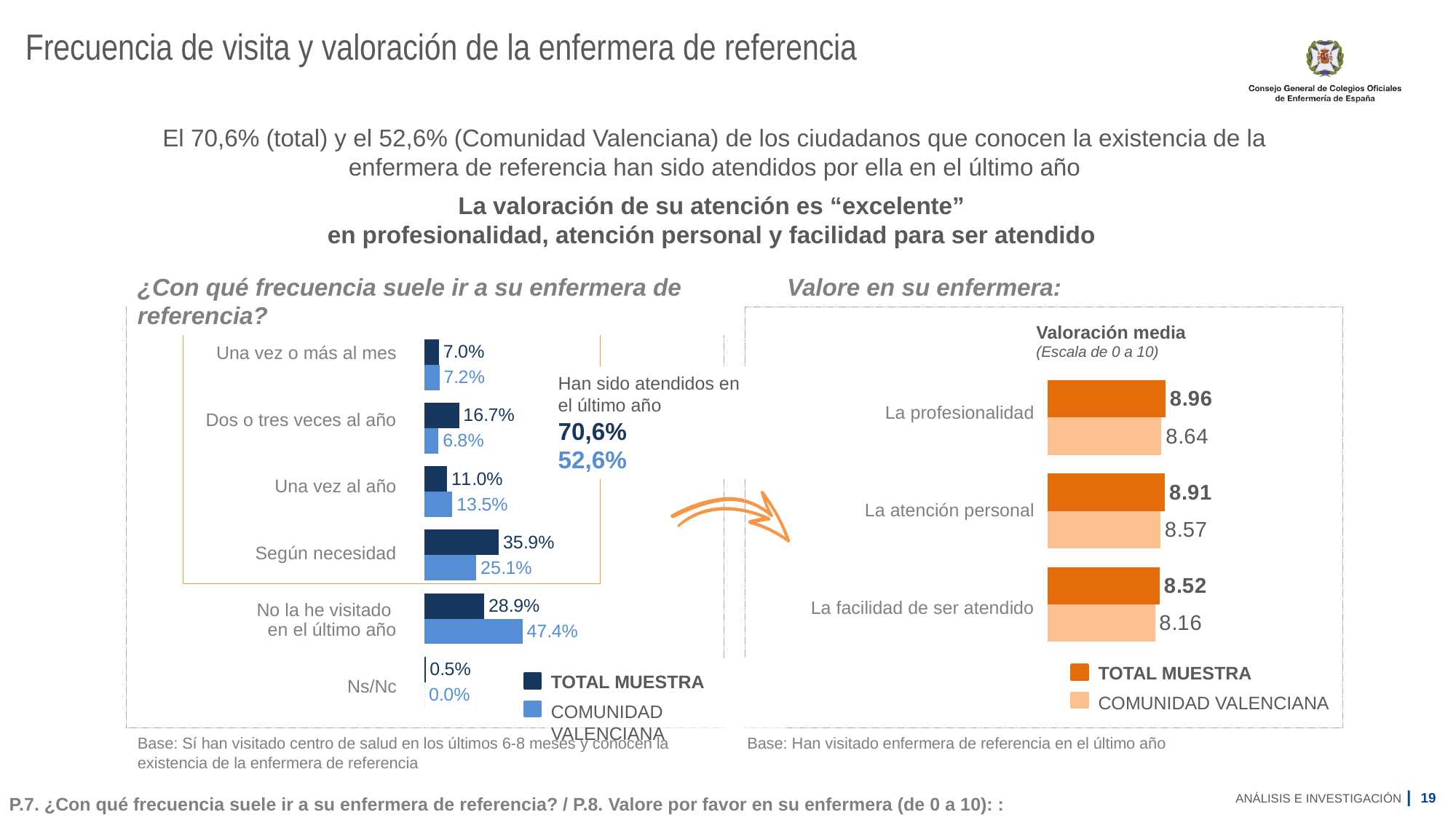

# Frecuencia de visita y valoración de la enfermera de referencia
El 70,6% (total) y el 52,6% (Comunidad Valenciana) de los ciudadanos que conocen la existencia de la enfermera de referencia han sido atendidos por ella en el último año
La valoración de su atención es “excelente”
en profesionalidad, atención personal y facilidad para ser atendido
|  |
| --- |
| Una vez o más al mes |
| Dos o tres veces al año |
| Una vez al año |
| Según necesidad |
| No la he visitado en el último año |
| Ns/Nc |
¿Con qué frecuencia suele ir a su enfermera de referencia?
Valore en su enfermera:
|  |
| --- |
| La profesionalidad |
| La atención personal |
| La facilidad de ser atendido |

Valoración media
(Escala de 0 a 10)

### Chart

| Category | Total nacional | CCAA |
|---|---|---|
| Una vez o más al mes | 7.0 | 7.2 |
| Dos o tres veces al año | 16.7 | 6.8 |
| Una vez al año | 11.0 | 13.5 |
| Según necesidad | 35.9 | 25.1 |
| No la he visitado en el último año | 28.9 | 47.4 |
| (NO LEER) Ns/Nc | 0.5 | 0.0 |

### Chart

| Category | Total nacional | CCAA |
|---|---|---|
| P8_3. La profesionalidad | 8.958 | 8.642 |
| P8_2.  La atención personal | 8.91 | 8.565 |
| P8_1. La facilidad de ser atendido | 8.522 | 8.16 |
Han sido atendidos en el último año
70,6%
52,6%

TOTAL MUESTRA

TOTAL MUESTRA

COMUNIDAD VALENCIANA

COMUNIDAD VALENCIANA

Base: Sí han visitado centro de salud en los últimos 6-8 meses y conocen la existencia de la enfermera de referencia
Base: Han visitado enfermera de referencia en el último año
P.7. ¿Con qué frecuencia suele ir a su enfermera de referencia? / P.8. Valore por favor en su enfermera (de 0 a 10): :